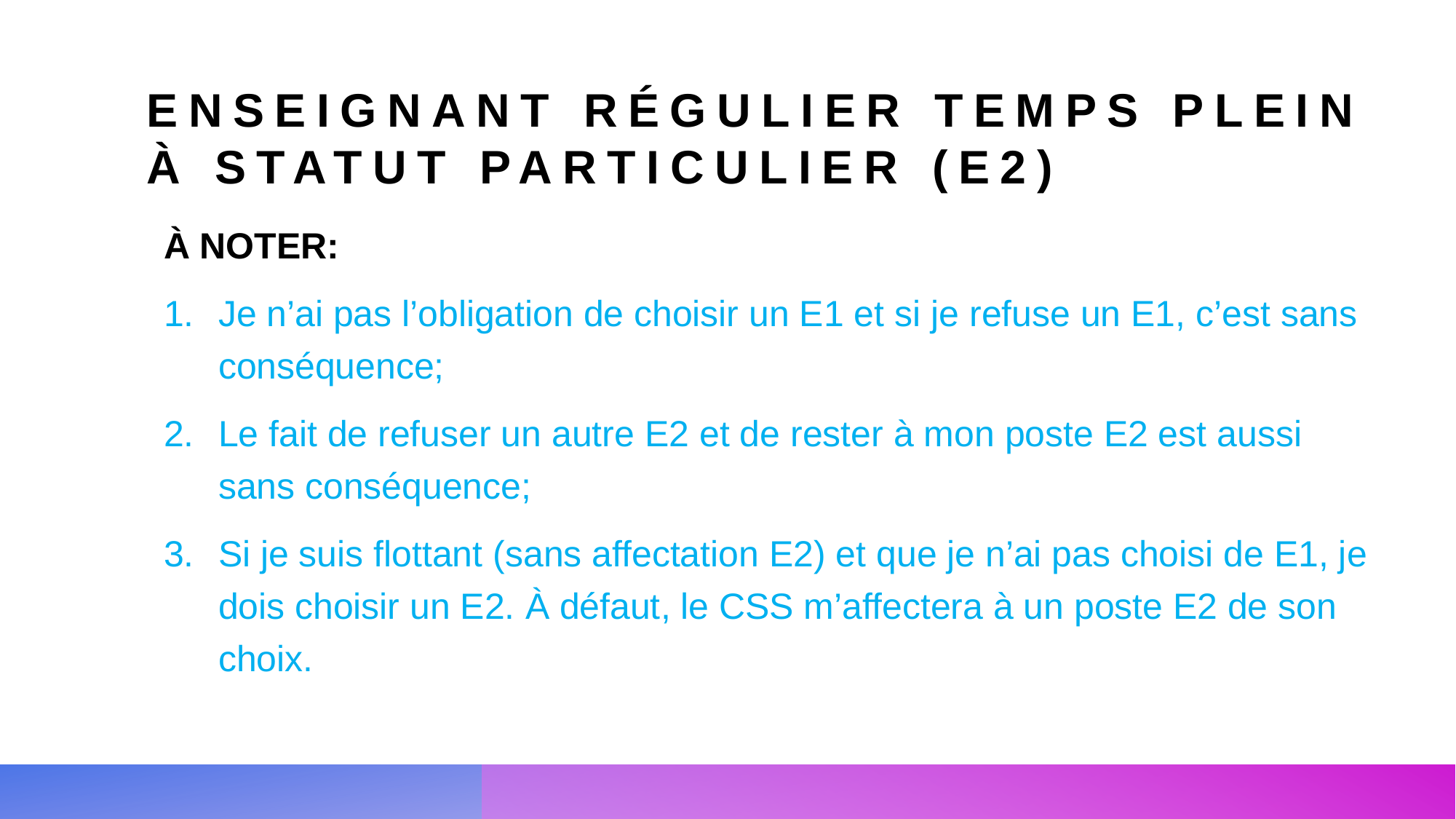

# Enseignant régulier temps plein à statut particulier (e2)
À NOTER:
Je n’ai pas l’obligation de choisir un E1 et si je refuse un E1, c’est sans conséquence;
Le fait de refuser un autre E2 et de rester à mon poste E2 est aussi sans conséquence;
Si je suis flottant (sans affectation E2) et que je n’ai pas choisi de E1, je dois choisir un E2. À défaut, le CSS m’affectera à un poste E2 de son choix.